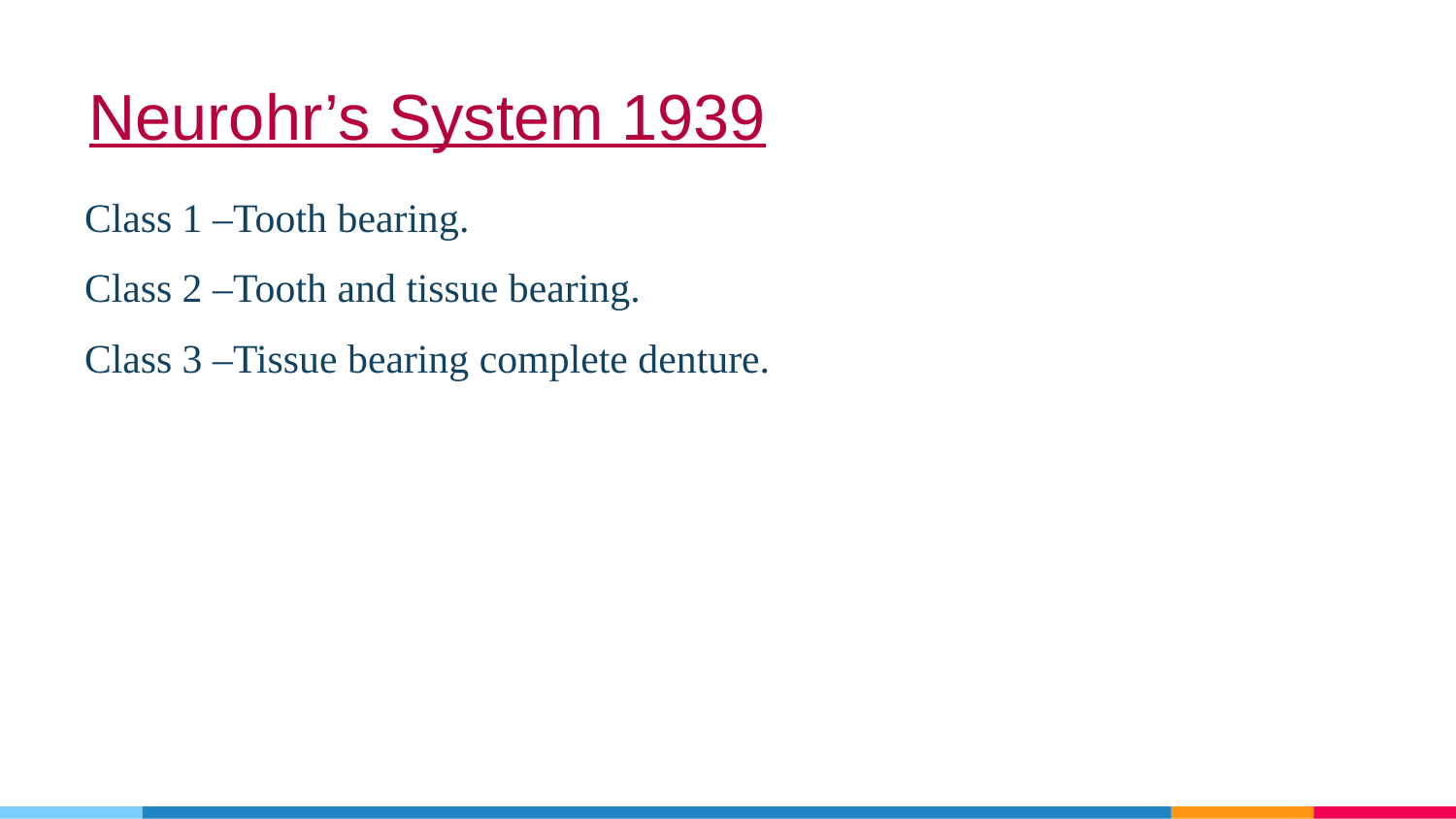

# Neurohr’s System 1939
Class 1 –Tooth bearing.
Class 2 –Tooth and tissue bearing.
Class 3 –Tissue bearing complete denture.

26